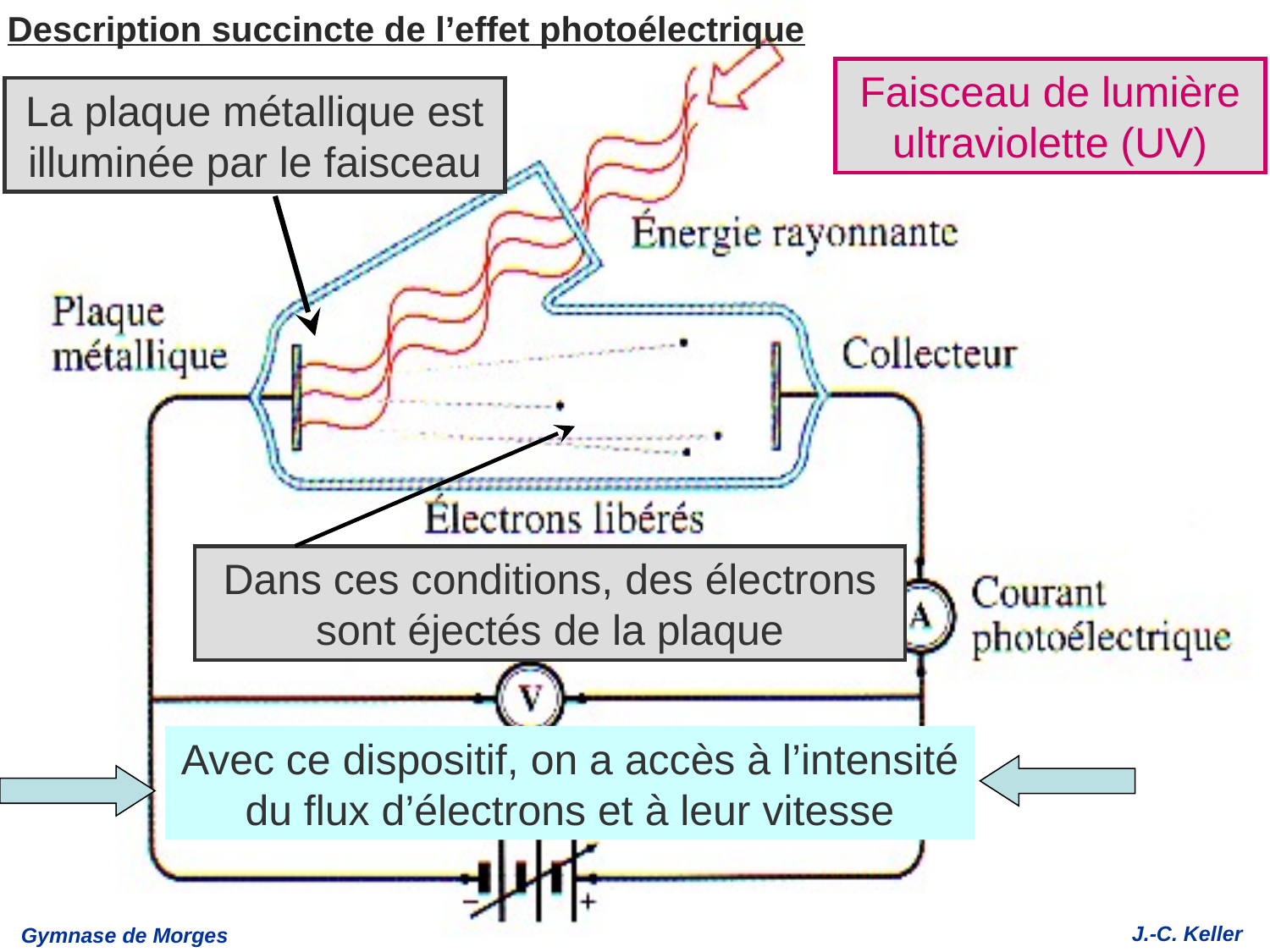

Description succincte de l’effet photoélectrique
Faisceau de lumière ultraviolette (UV)
La plaque métallique est illuminée par le faisceau

Dans ces conditions, des électrons sont éjectés de la plaque
Avec ce dispositif, on a accès à l’intensité du flux d’électrons et à leur vitesse